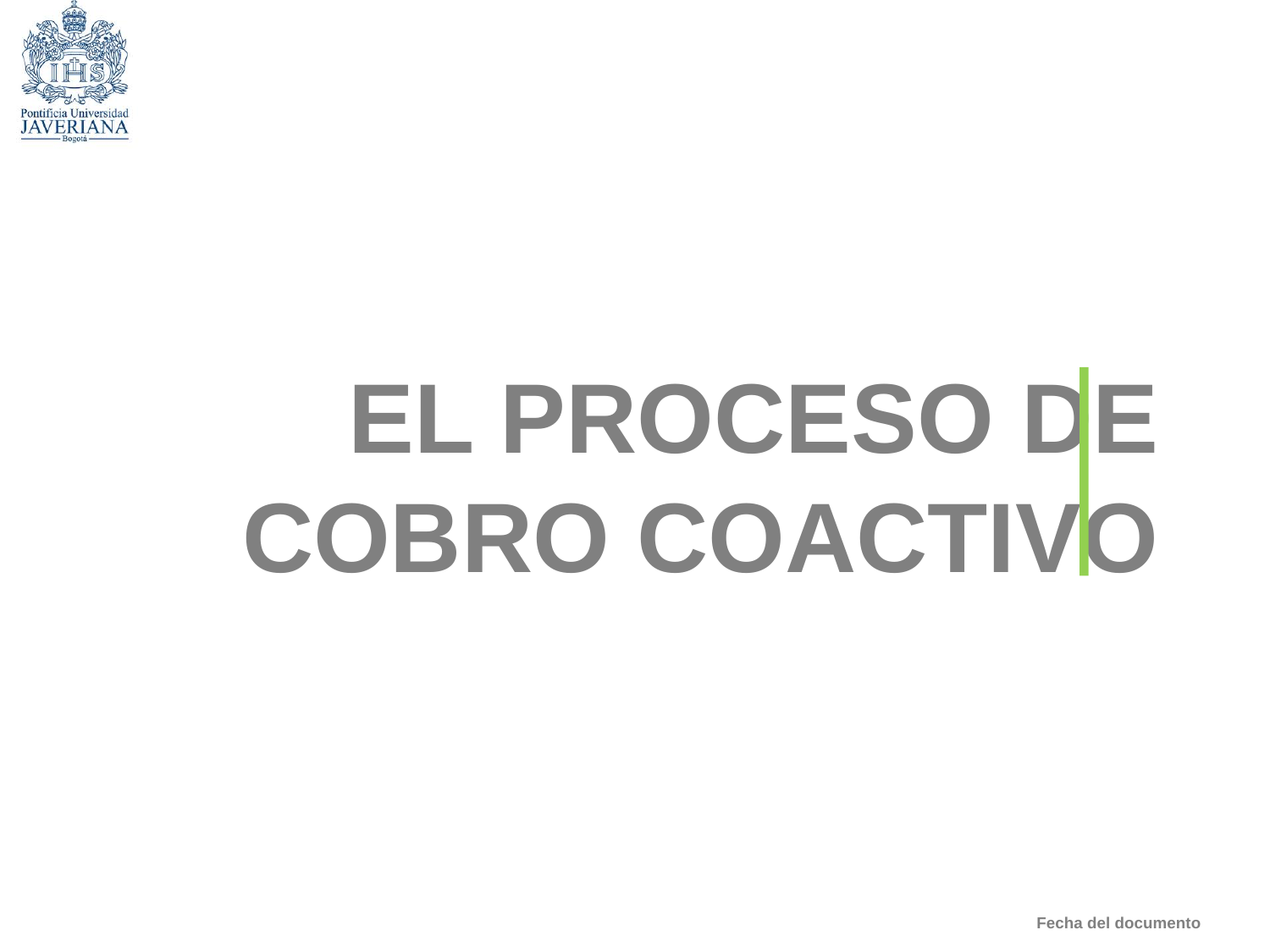

EL PROCESO DE COBRO COACTIVO

Fecha del documento